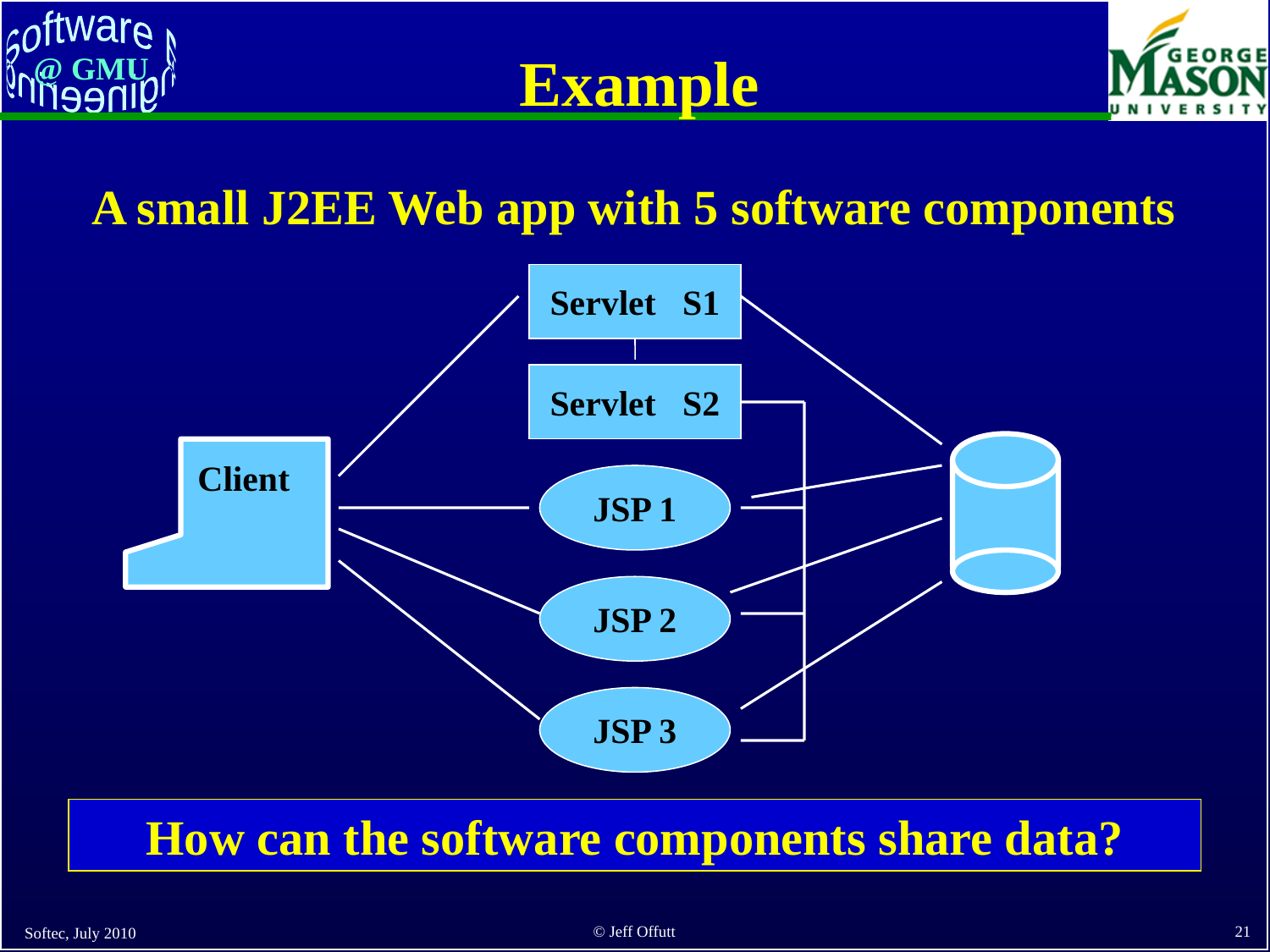

# Example
A small J2EE Web app with 5 software components

Servlet   S1

Servlet   S2

Client

JSP 1

JSP 2

JSP 3

How can the software components share data?
Softec, July 2010
21
© Jeff Offutt